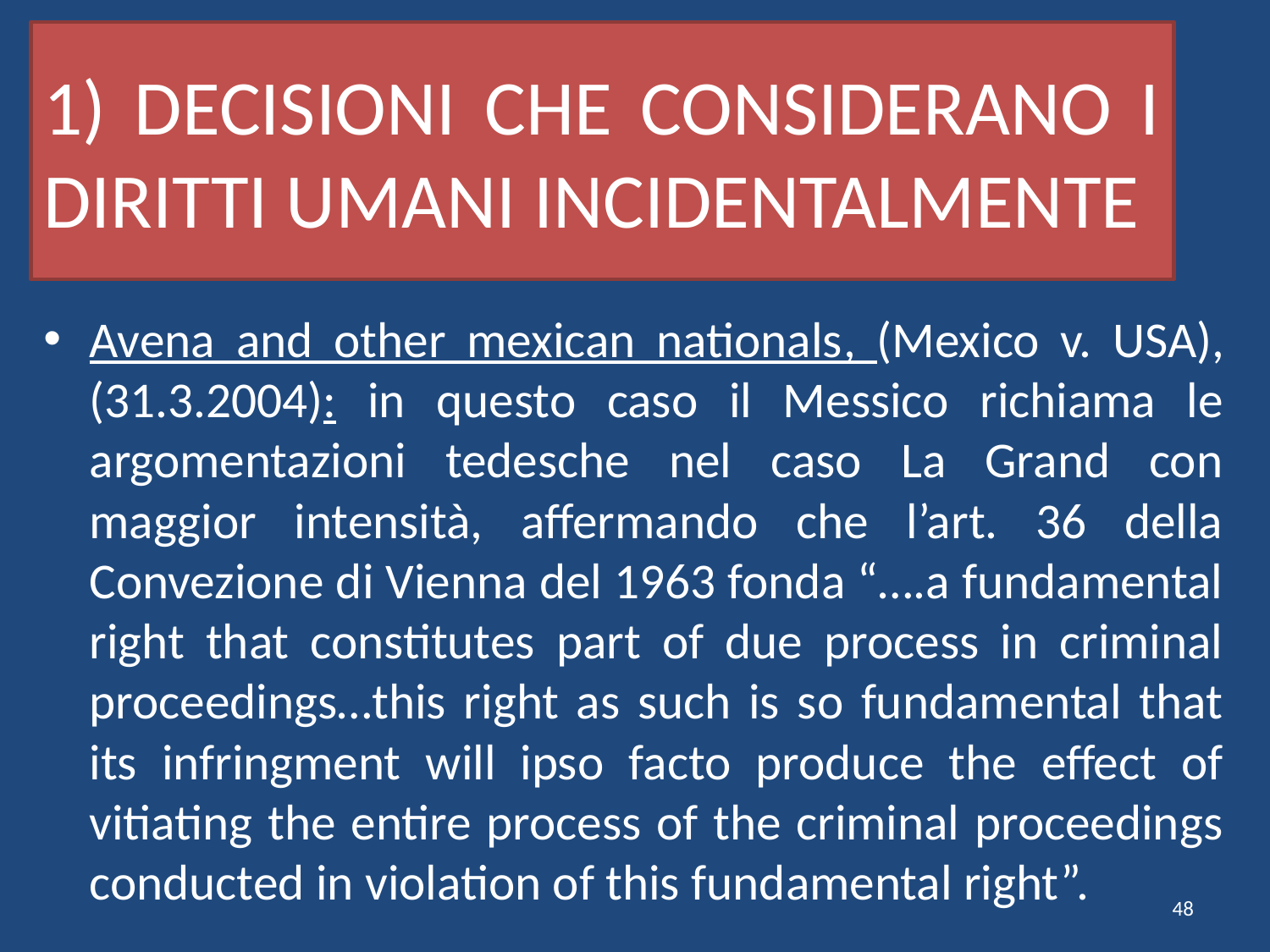

# 1) DECISIONI CHE CONSIDERANO I DIRITTI UMANI INCIDENTALMENTE
Avena and other mexican nationals, (Mexico v. USA), (31.3.2004): in questo caso il Messico richiama le argomentazioni tedesche nel caso La Grand con maggior intensità, affermando che l’art. 36 della Convezione di Vienna del 1963 fonda “….a fundamental right that constitutes part of due process in criminal proceedings…this right as such is so fundamental that its infringment will ipso facto produce the effect of vitiating the entire process of the criminal proceedings conducted in violation of this fundamental right”.
48